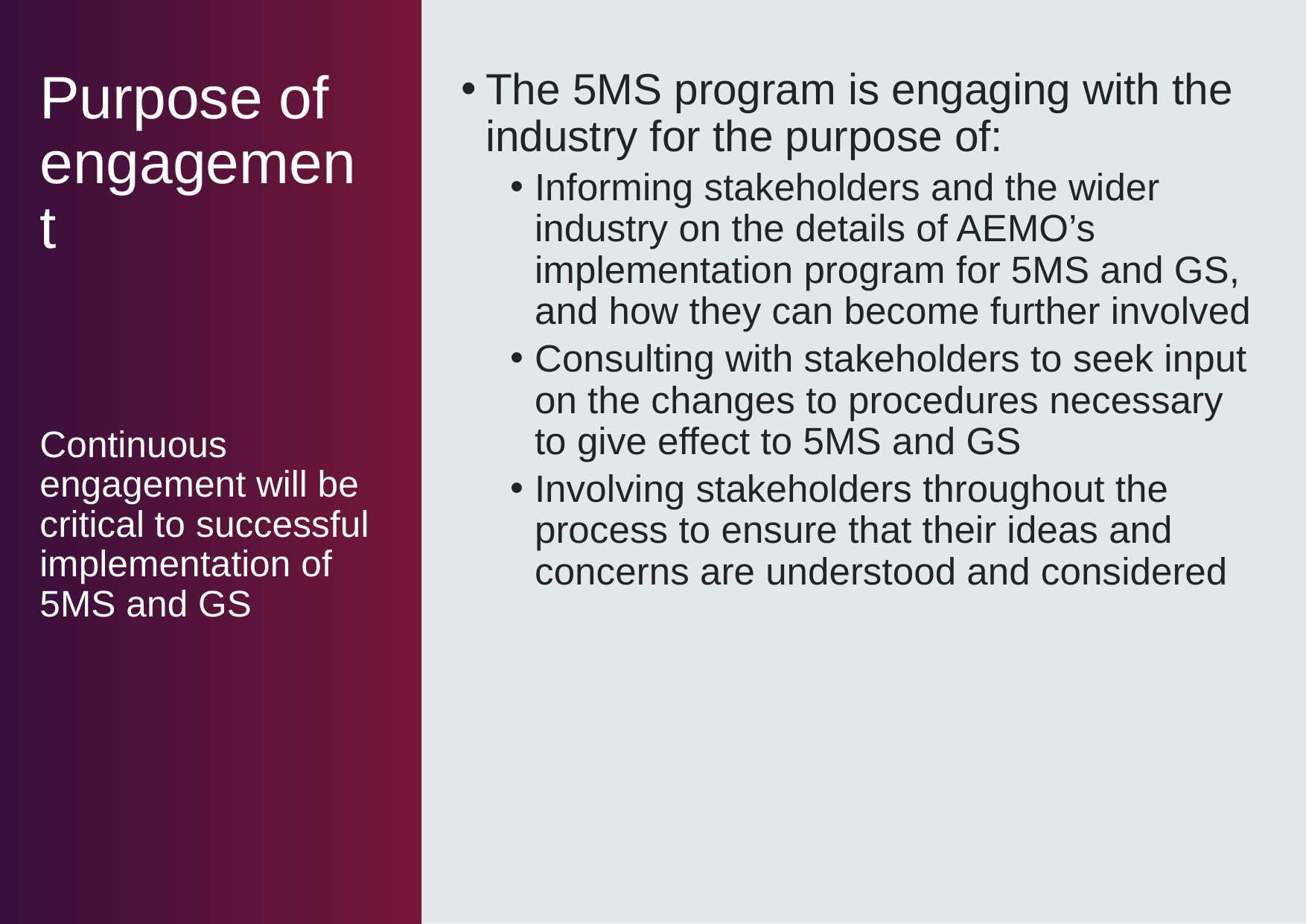

# Purpose of engagement
The 5MS program is engaging with the industry for the purpose of:
Informing stakeholders and the wider industry on the details of AEMO’s implementation program for 5MS and GS, and how they can become further involved
Consulting with stakeholders to seek input on the changes to procedures necessary to give effect to 5MS and GS
Involving stakeholders throughout the process to ensure that their ideas and concerns are understood and considered

Continuous engagement will be critical to successful implementation of 5MS and GS